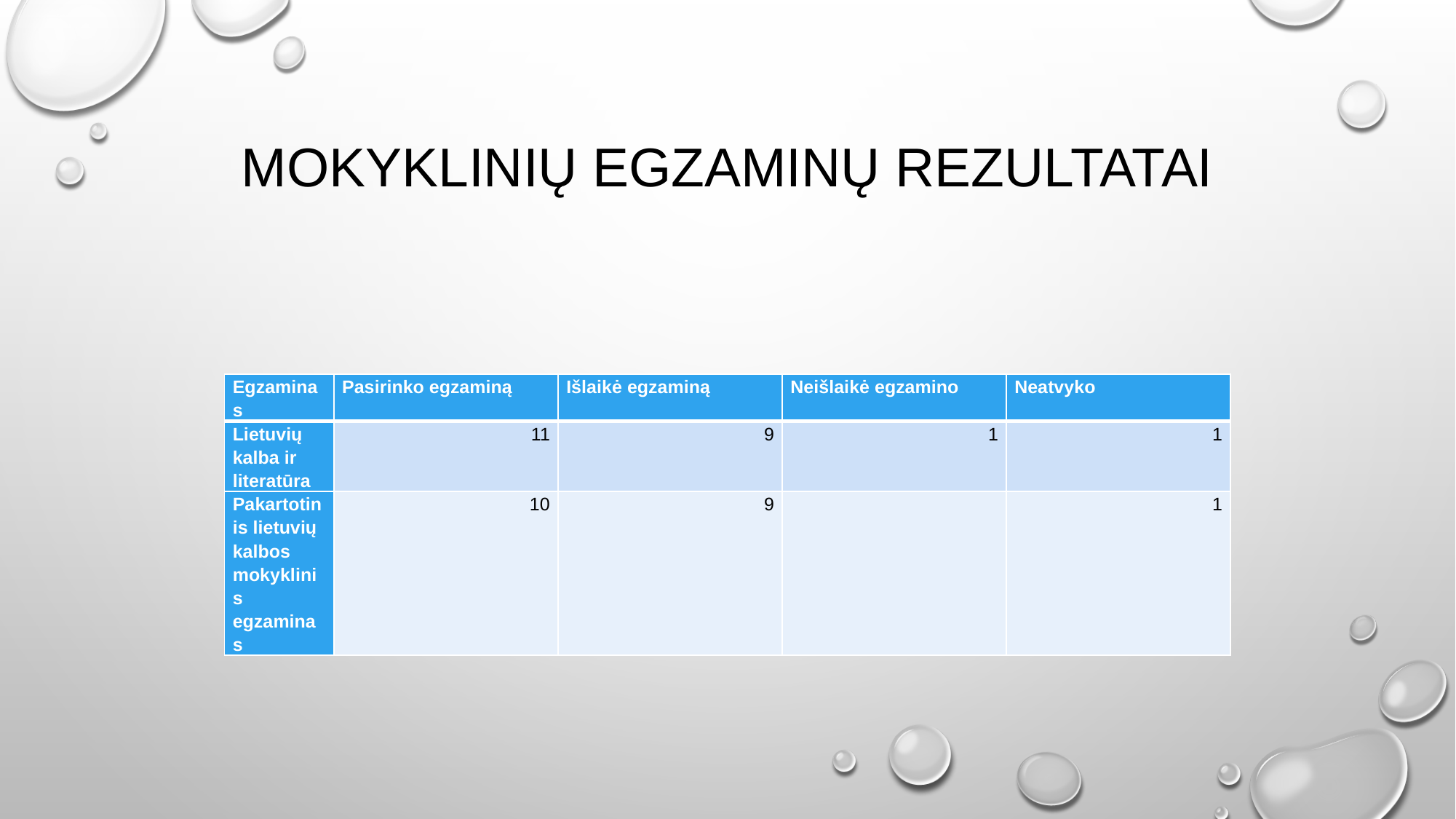

# Mokyklinių egzaminų rezultatai
| Egzaminas | Pasirinko egzaminą | Išlaikė egzaminą | Neišlaikė egzamino | Neatvyko |
| --- | --- | --- | --- | --- |
| Lietuvių kalba ir literatūra | 11 | 9 | 1 | 1 |
| Pakartotinis lietuvių kalbos mokyklinis egzaminas | 10 | 9 |  | 1 |